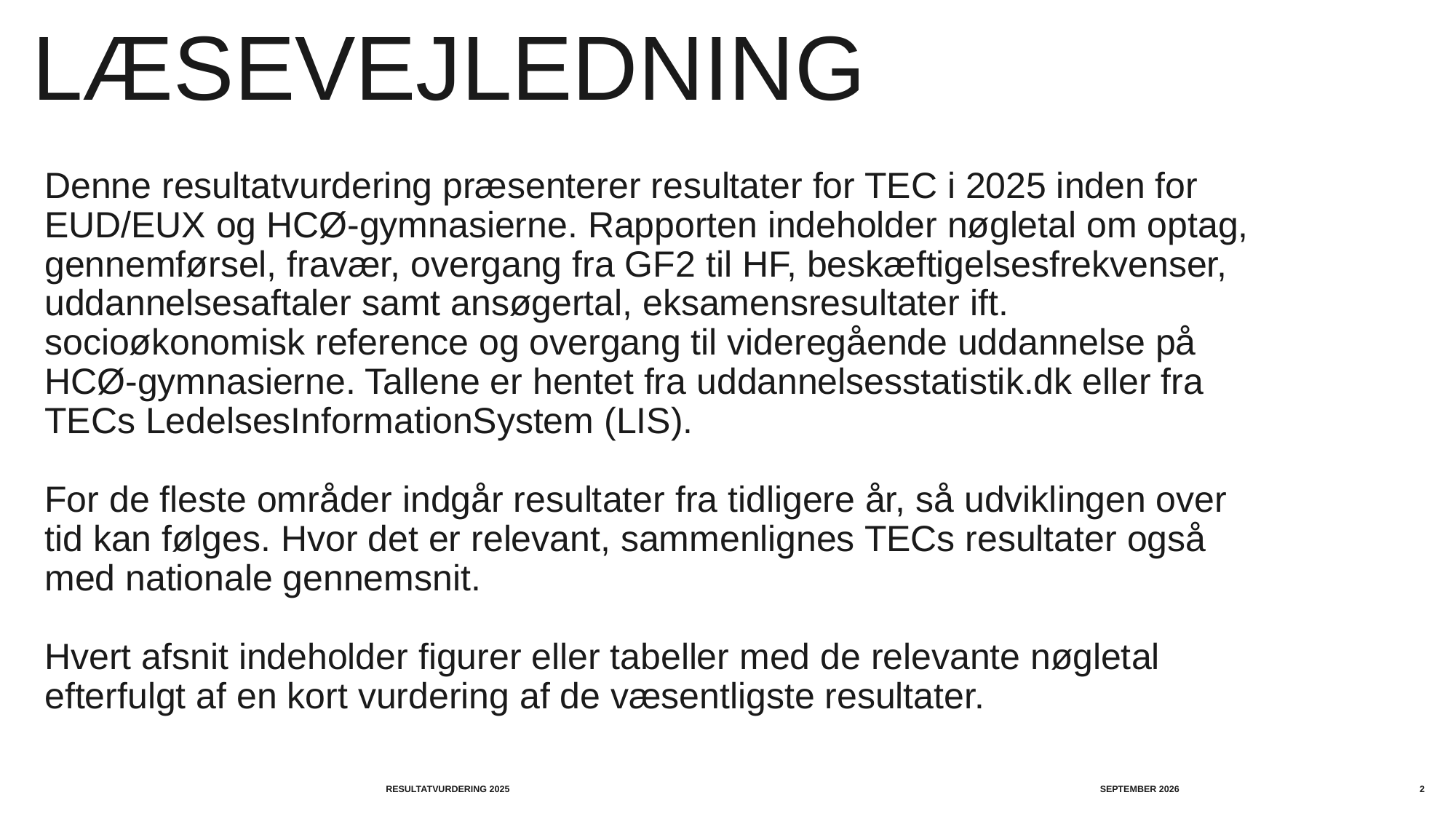

# Læsevejledning
Denne resultatvurdering præsenterer resultater for TEC i 2025 inden for EUD/EUX og HCØ-gymnasierne. Rapporten indeholder nøgletal om optag, gennemførsel, fravær, overgang fra GF2 til HF, beskæftigelsesfrekvenser, uddannelsesaftaler samt ansøgertal, eksamensresultater ift. socioøkonomisk reference og overgang til videregående uddannelse på HCØ-gymnasierne. Tallene er hentet fra uddannelsesstatistik.dk eller fra TECs LedelsesInformationSystem (LIS).

For de fleste områder indgår resultater fra tidligere år, så udviklingen over tid kan følges. Hvor det er relevant, sammenlignes TECs resultater også med nationale gennemsnit.

Hvert afsnit indeholder figurer eller tabeller med de relevante nøgletal efterfulgt af en kort vurdering af de væsentligste resultater.

Resultatvurdering 2025
september 2026
2